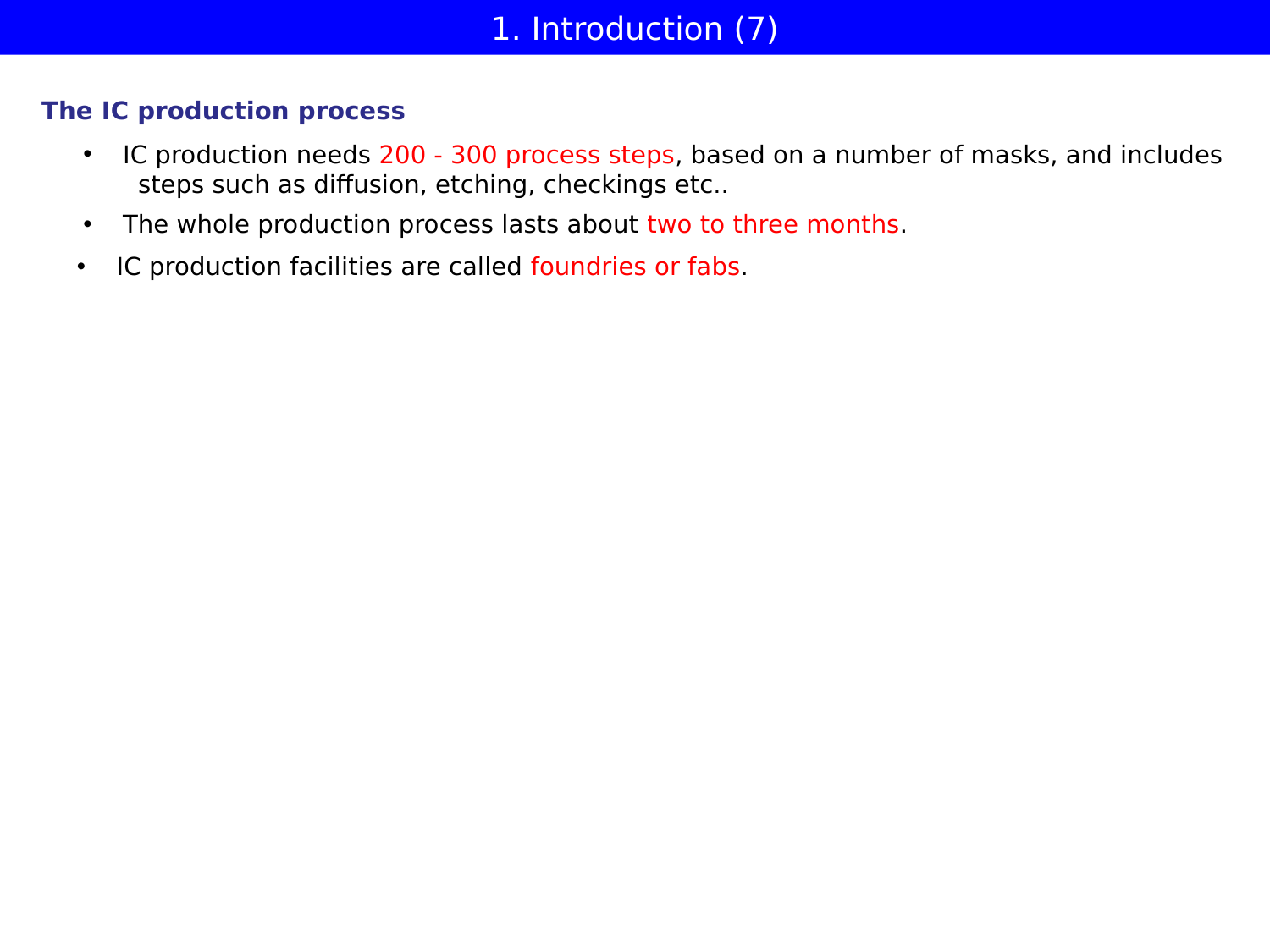

# 1. Introduction (7)
The IC production process
IC production needs 200 - 300 process steps, based on a number of masks, and includes
       steps such as diffusion, etching, checkings etc..
The whole production process lasts about two to three months.
IC production facilities are called foundries or fabs.